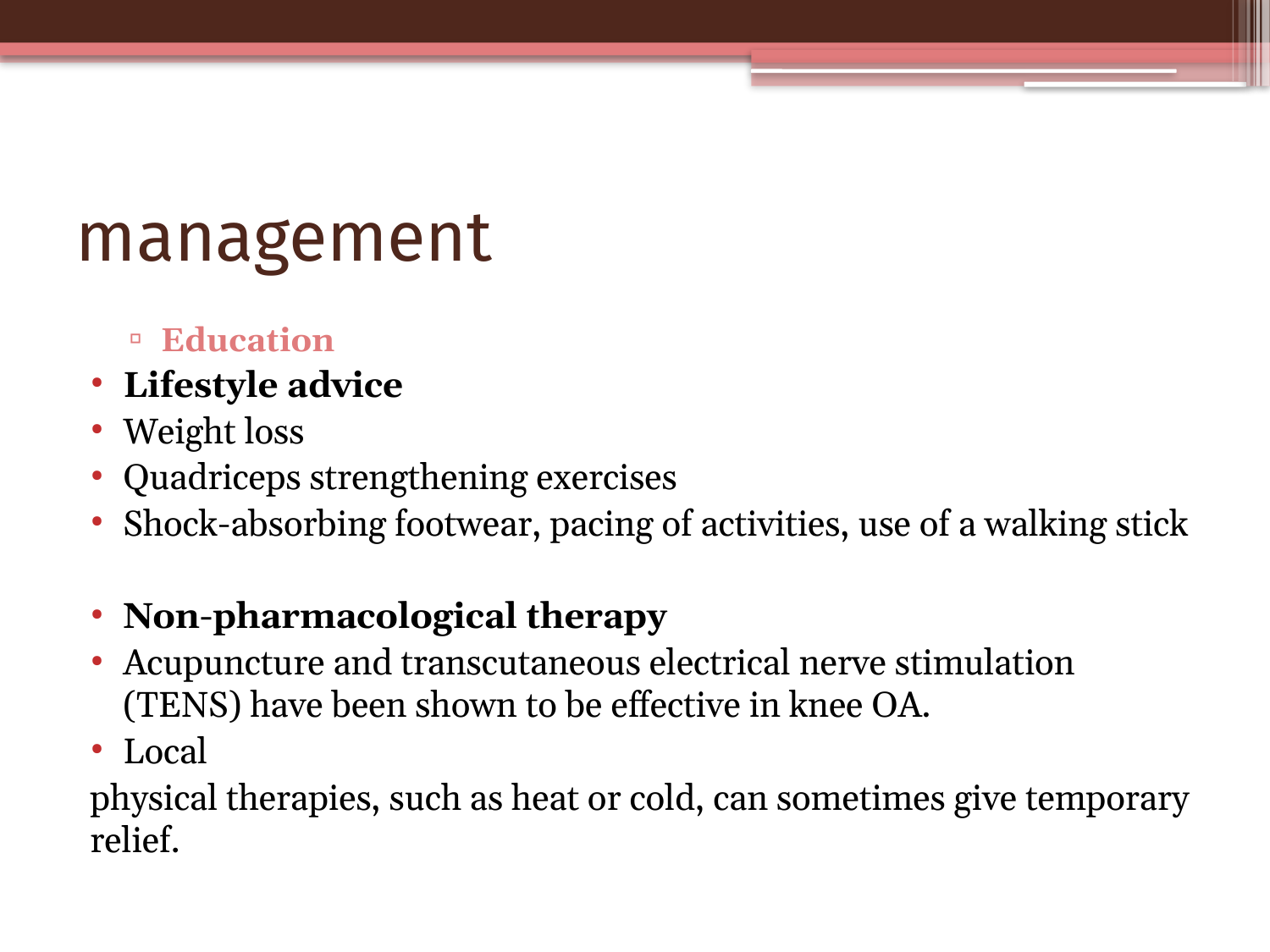

# management
Education
Lifestyle advice
Weight loss
Quadriceps strengthening exercises
Shock-absorbing footwear, pacing of activities, use of a walking stick

Non-pharmacological therapy
Acupuncture and transcutaneous electrical nerve stimulation (TENS) have been shown to be effective in knee OA.
Local
physical therapies, such as heat or cold, can sometimes give temporary relief.